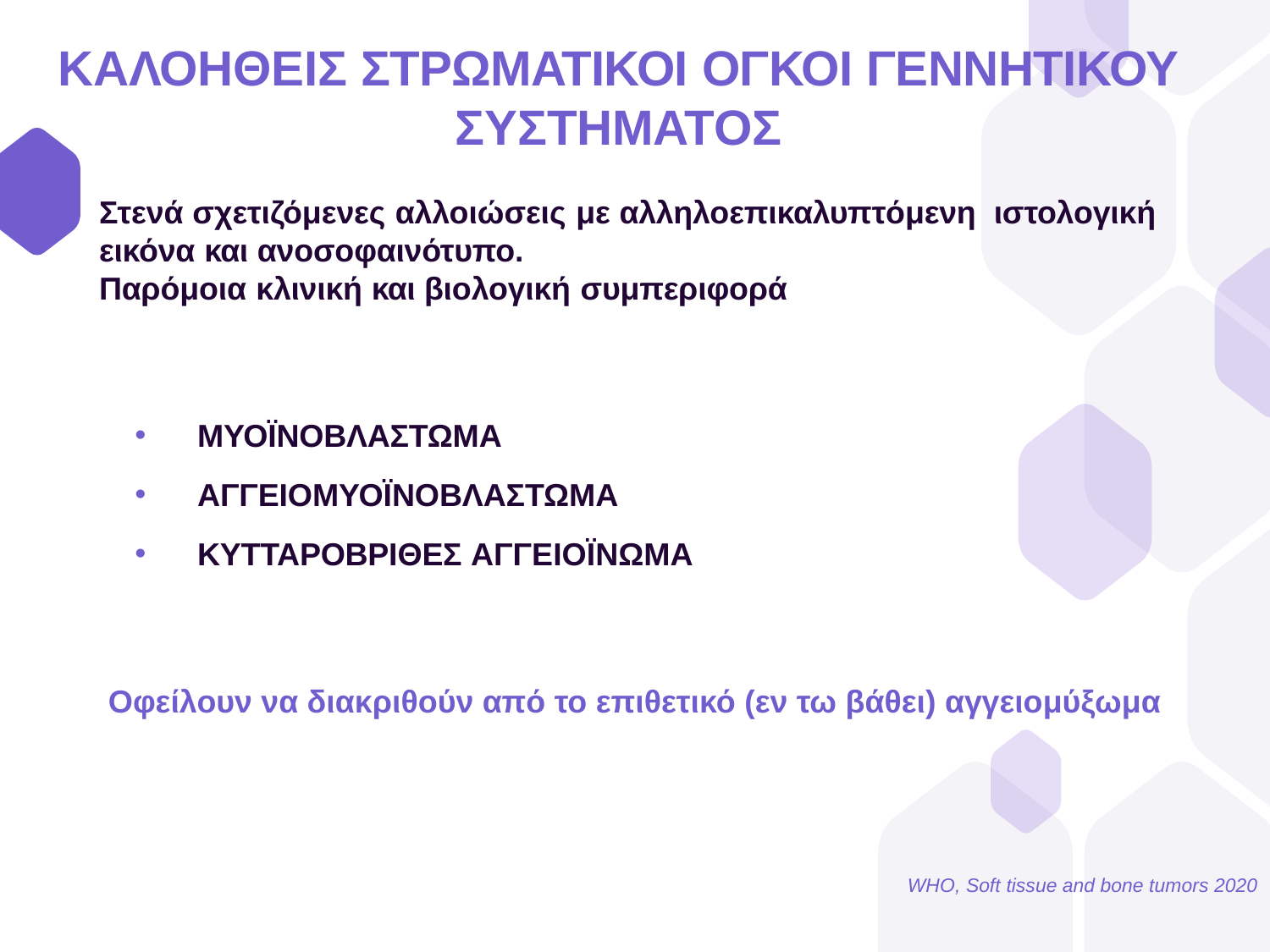

# ΚΑΛΟΗΘΕΙΣ ΣΤΡΩΜΑΤΙΚΟΙ ΟΓΚΟΙ ΓΕΝΝΗΤΙΚΟΥ ΣΥΣΤΗΜΑΤΟΣ
Στενά σχετιζόμενες αλλοιώσεις με αλληλοεπικαλυπτόμενη  ιστολογική εικόνα και ανοσοφαινότυπο.
Παρόμοια κλινική και βιολογική συμπεριφορά

ΜΥΟΪΝΟΒΛΑΣΤΩΜΑ
ΑΓΓΕΙΟΜΥΟΪΝΟΒΛΑΣΤΩΜΑ
ΚΥΤΤΑΡΟΒΡΙΘΕΣ ΑΓΓΕΙΟΪΝΩΜΑ
Οφείλουν να διακριθούν από το επιθετικό (εν τω βάθει) αγγειομύξωμα
WHO, Soft tissue and bone tumors 2020